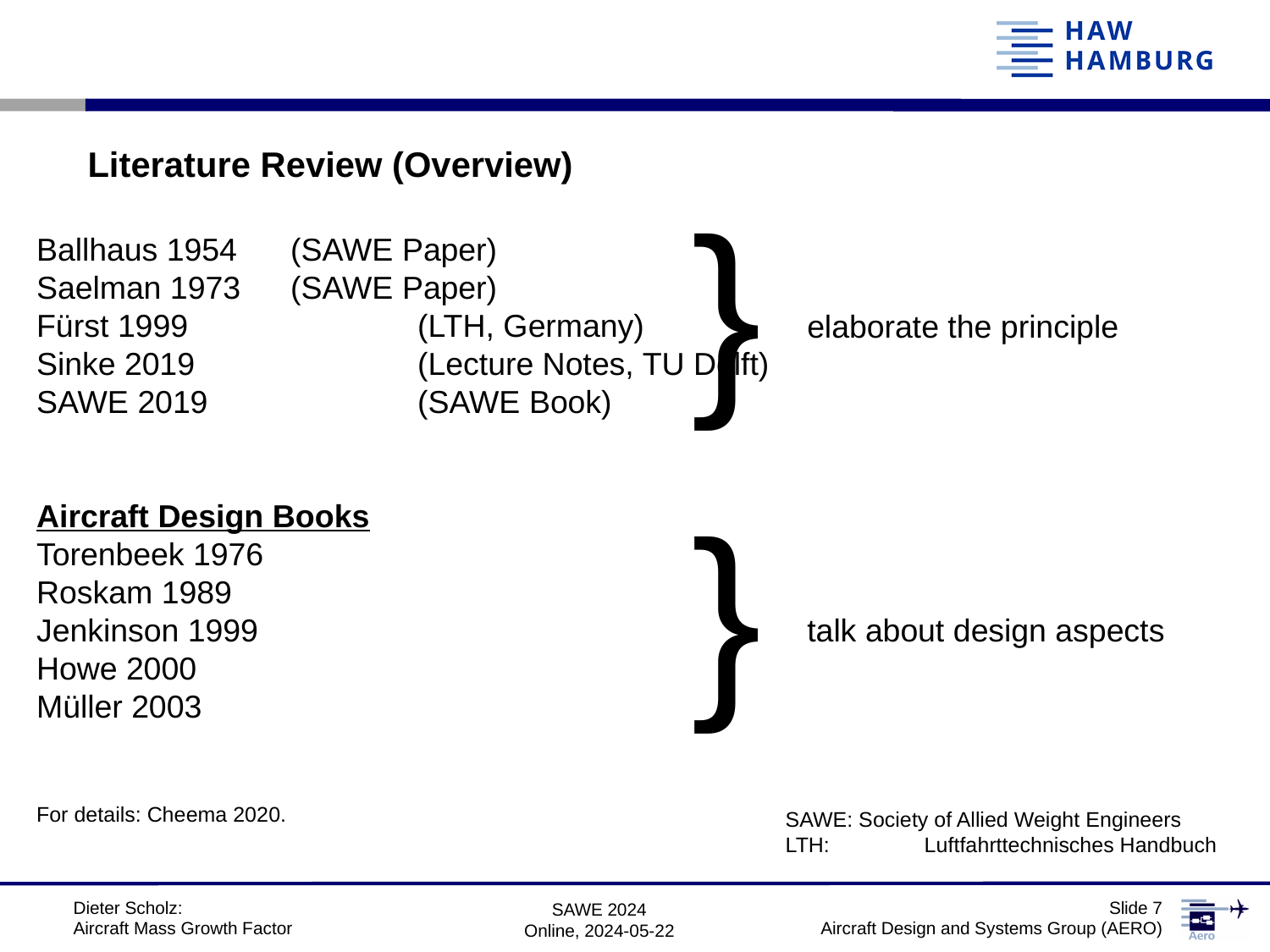

Literature Review (Overview)
}
Ballhaus 1954	(SAWE Paper)
Saelman 1973	(SAWE Paper)
Fürst 1999		(LTH, Germany)
Sinke 2019		(Lecture Notes, TU Delft)
SAWE 2019		(SAWE Book)

Aircraft Design Books
Torenbeek 1976
Roskam 1989
Jenkinson 1999
Howe 2000
Müller 2003

For details: Cheema 2020.
elaborate the principle
}
talk about design aspects
SAWE: Society of Allied Weight Engineers
LTH:	  Luftfahrttechnisches Handbuch